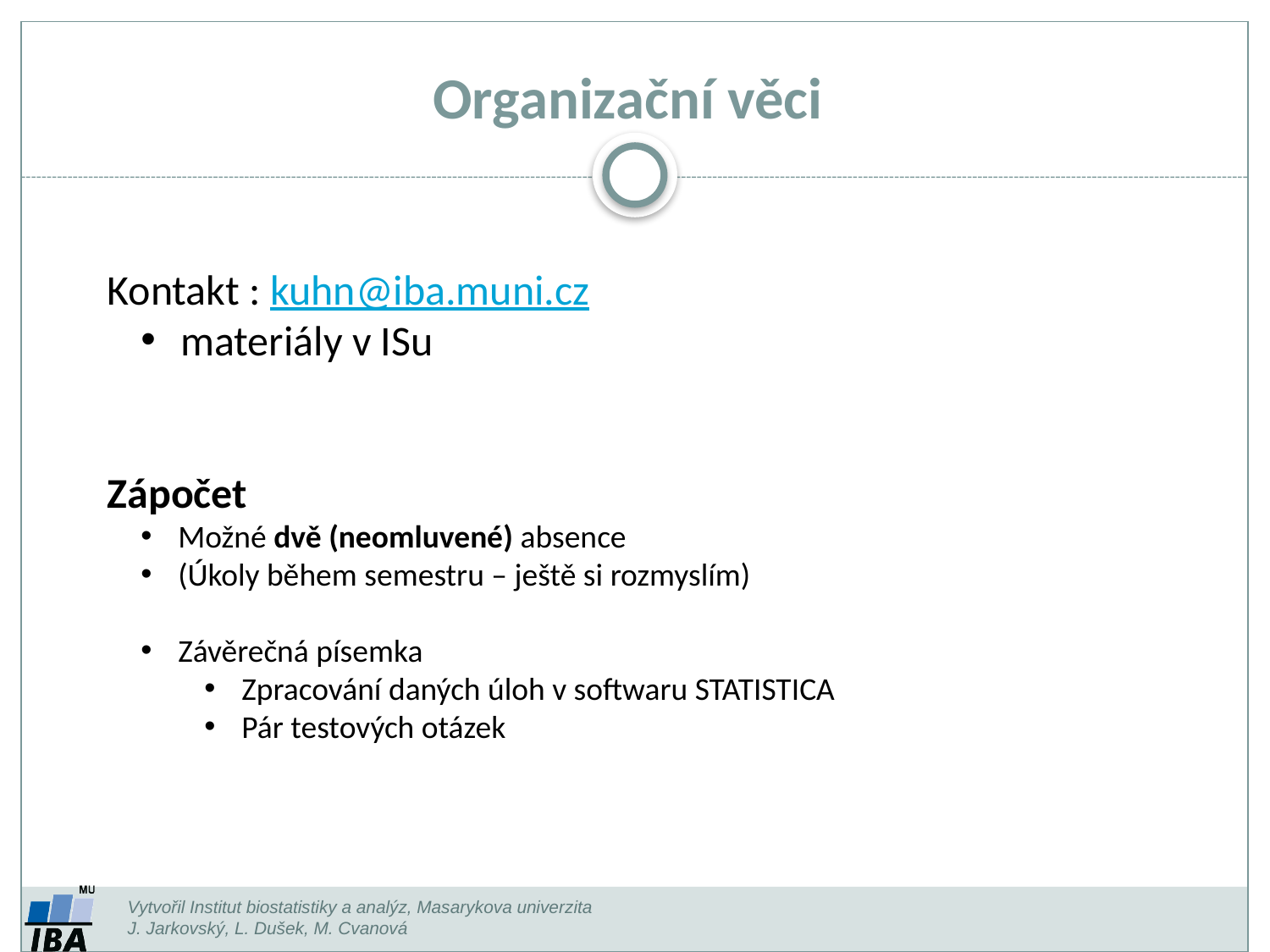

# Organizační věci
Kontakt : kuhn@iba.muni.cz
 materiály v ISu

Zápočet
 Možné dvě (neomluvené) absence
 (Úkoly během semestru – ještě si rozmyslím)

 Závěrečná písemka
 Zpracování daných úloh v softwaru STATISTICA
 Pár testových otázek

Vytvořil Institut biostatistiky a analýz, Masarykova univerzita
J. Jarkovský, L. Dušek, M. Cvanová